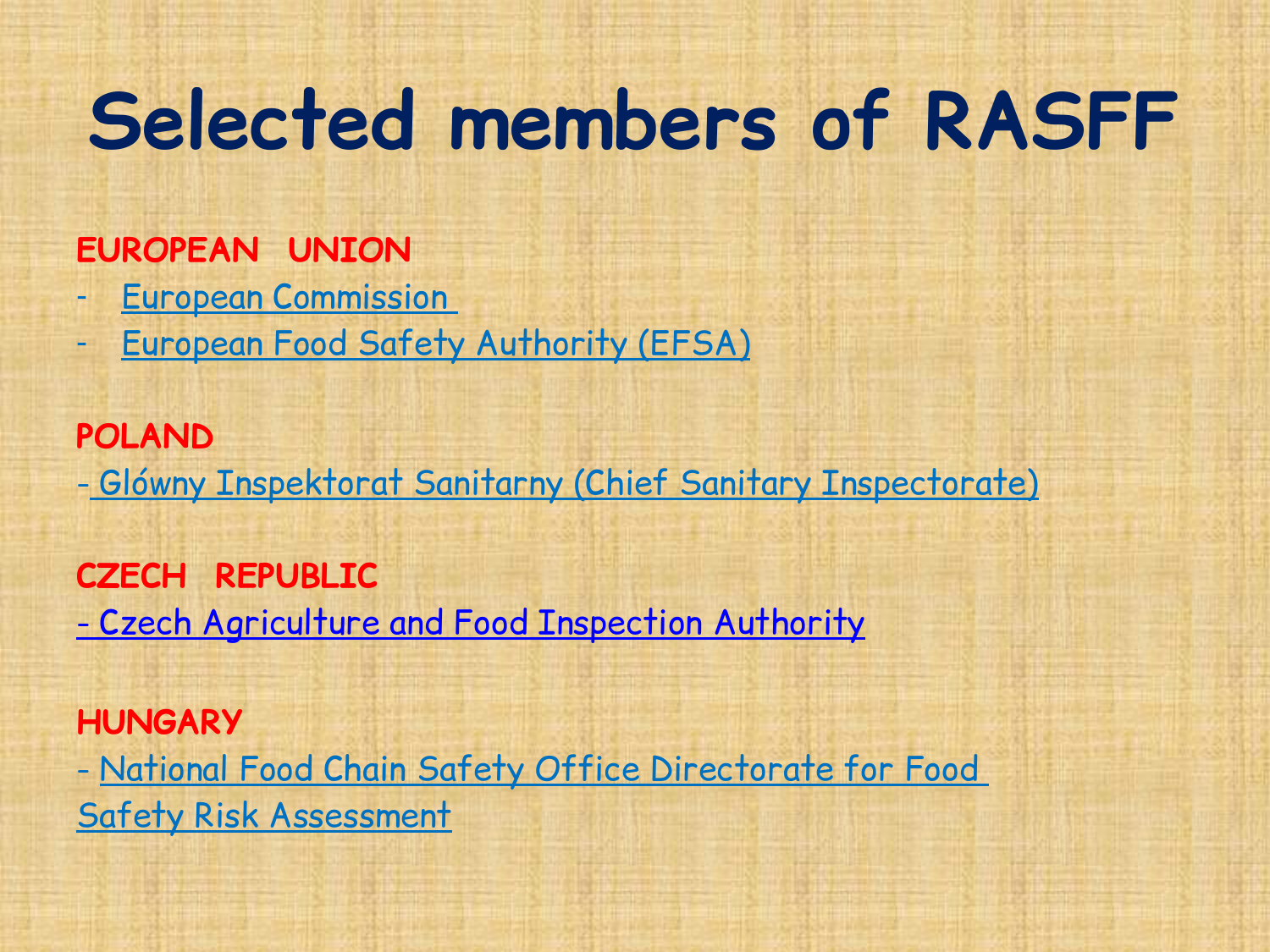

# Selected members of RASFF
EUROPEAN  UNION
European Commission
European Food Safety Authority (EFSA)

POLAND
- Glówny Inspektorat Sanitarny (Chief Sanitary Inspectorate)

CZECH  REPUBLIC
- Czech Agriculture and Food Inspection Authority

HUNGARY
- National Food Chain Safety Office Directorate for Food
Safety Risk Assessment